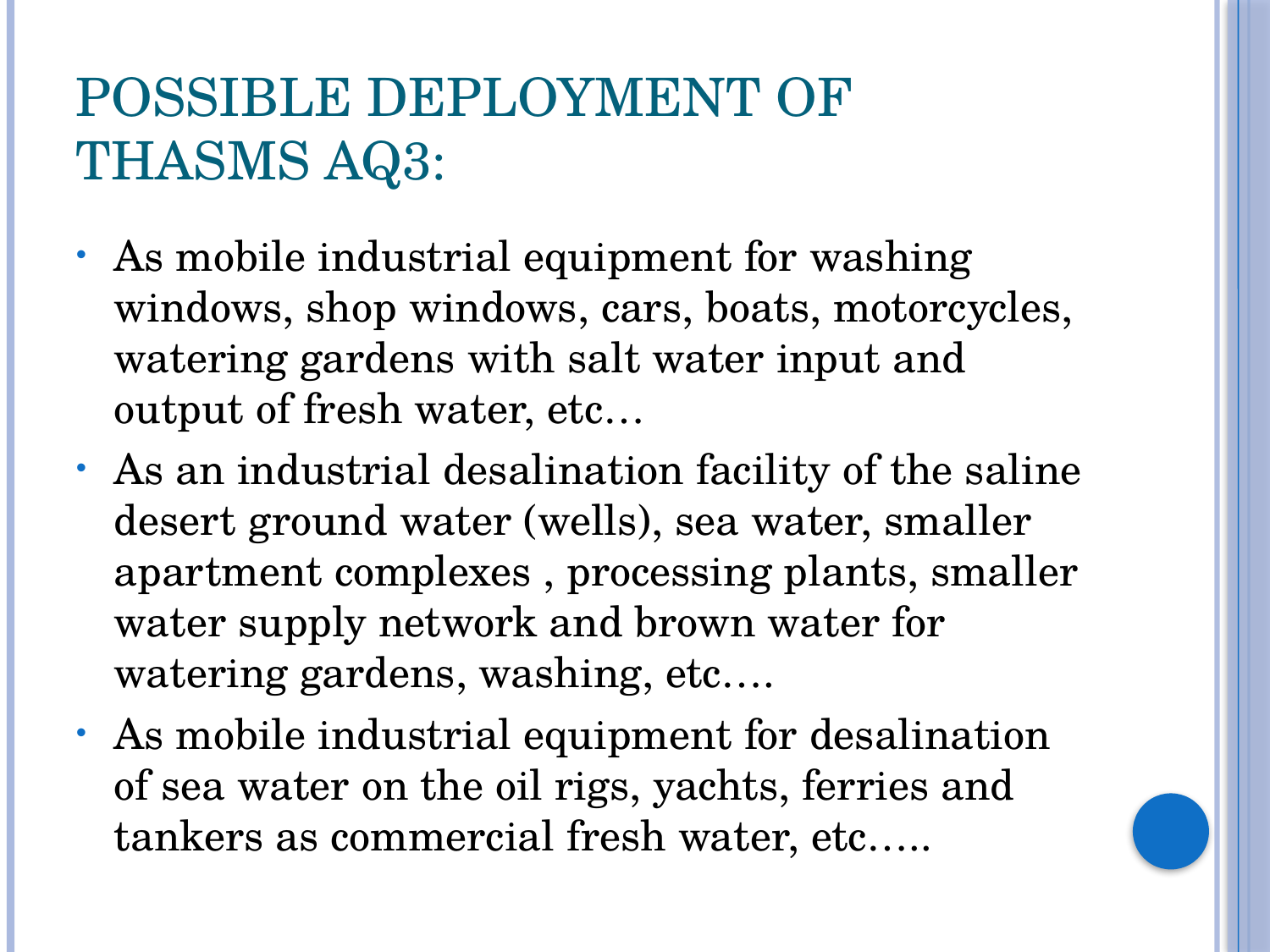

# Possible deployment of THASMS AQ3:
As mobile industrial equipment for washing windows, shop windows, cars, boats, motorcycles, watering gardens with salt water input and output of fresh water, etc…
As an industrial desalination facility of the saline desert ground water (wells), sea water, smaller apartment complexes , processing plants, smaller water supply network and brown water for watering gardens, washing, etc….
As mobile industrial equipment for desalination of sea water on the oil rigs, yachts, ferries and tankers as commercial fresh water, etc…..